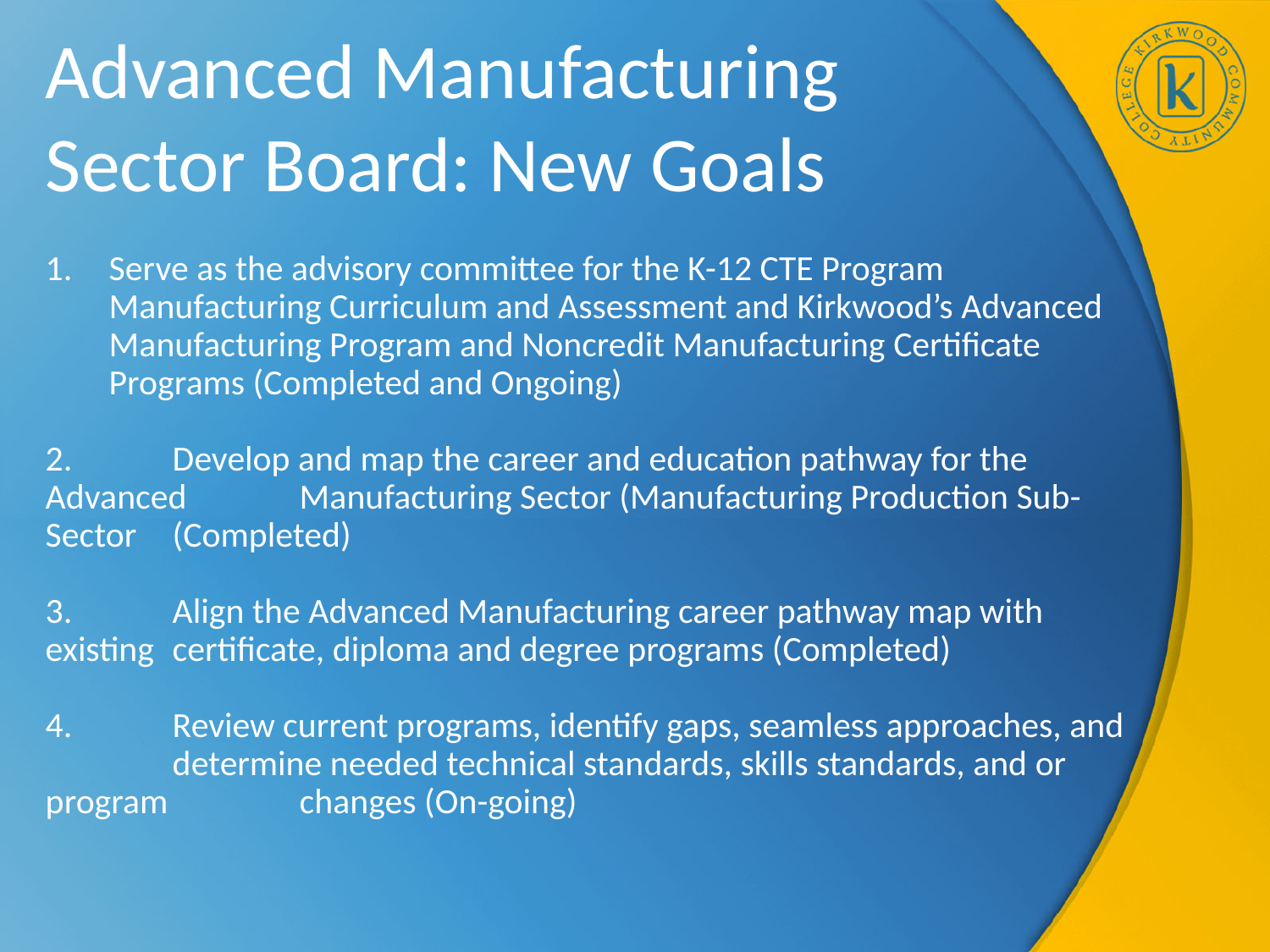

# Advanced Manufacturing Sector Board: New Goals

Serve as the advisory committee for the K-12 CTE Program Manufacturing Curriculum and Assessment and Kirkwood’s Advanced Manufacturing Program and Noncredit Manufacturing Certificate Programs (Completed and Ongoing)

2. 	Develop and map the career and education pathway for the Advanced 	Manufacturing Sector (Manufacturing Production Sub-Sector 	(Completed)

3. 	Align the Advanced Manufacturing career pathway map with existing 	certificate, diploma and degree programs (Completed)

4. 	Review current programs, identify gaps, seamless approaches, and 	determine needed technical standards, skills standards, and or program 	changes (On-going)